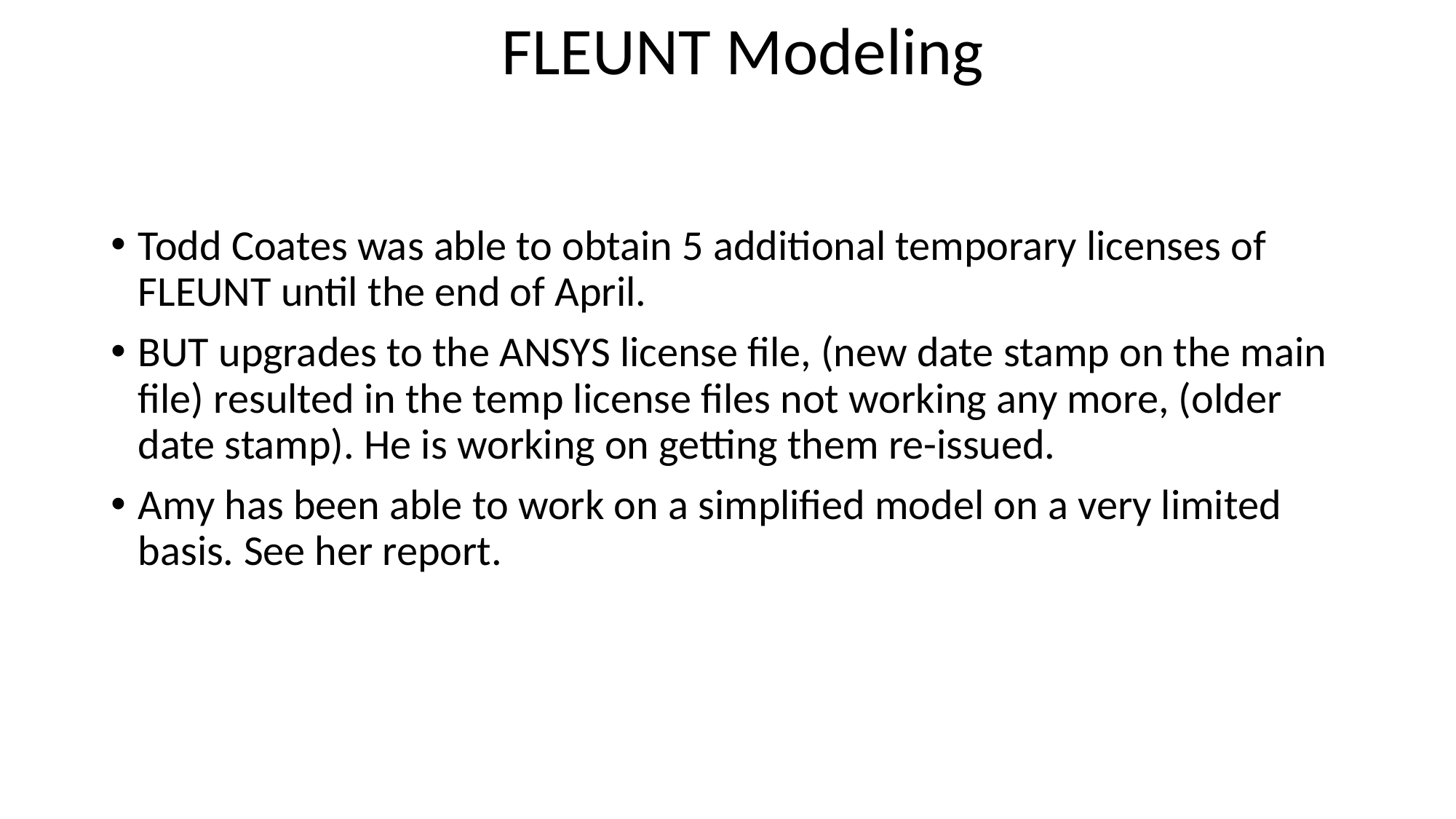

# FLEUNT Modeling
Todd Coates was able to obtain 5 additional temporary licenses of FLEUNT until the end of April.
BUT upgrades to the ANSYS license file, (new date stamp on the main file) resulted in the temp license files not working any more, (older date stamp). He is working on getting them re-issued.
Amy has been able to work on a simplified model on a very limited basis. See her report.